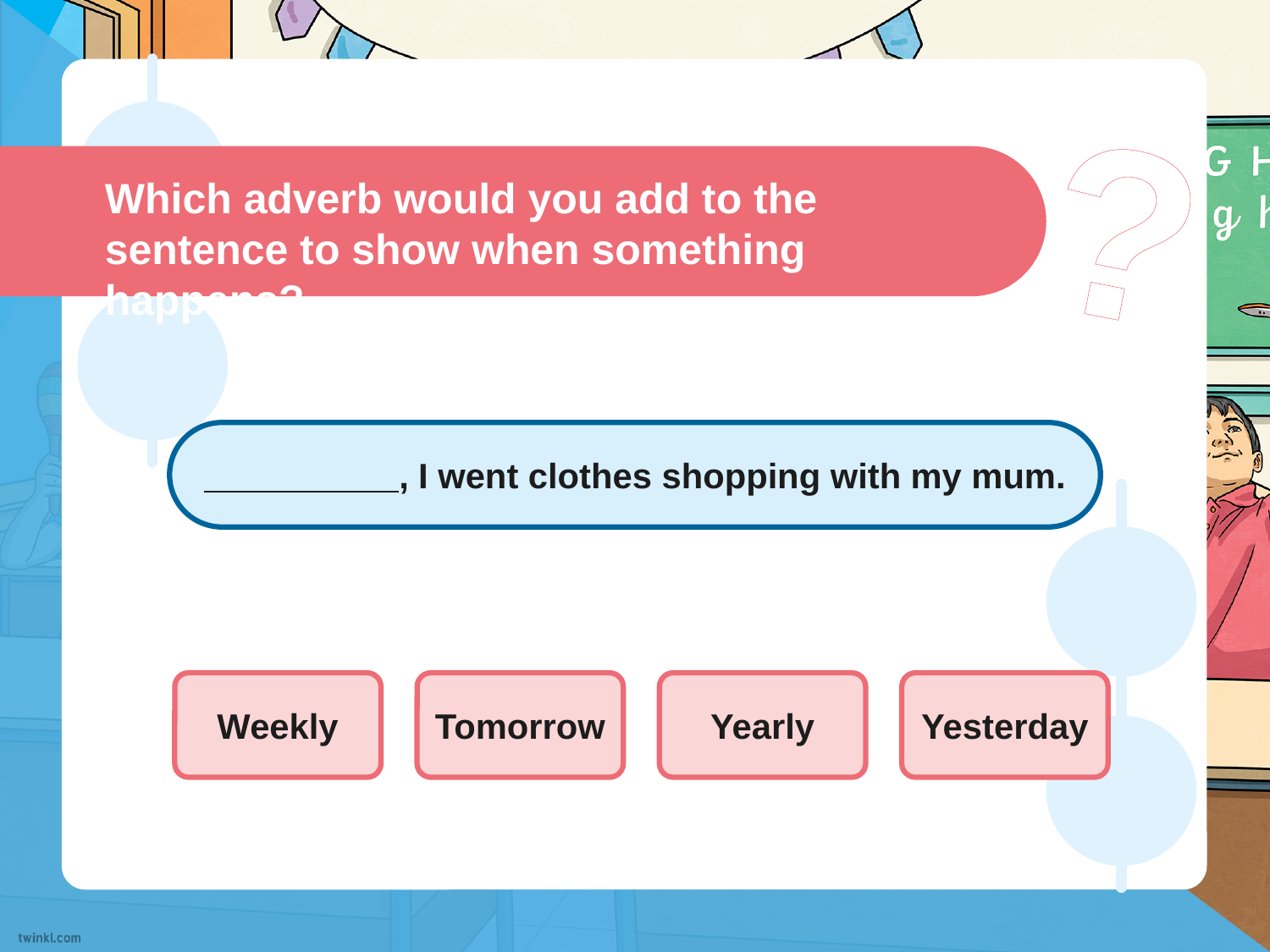

?

Which adverb would you add to the sentence to show when something happens?
                    , I went clothes shopping with my mum.

Weekly
Tomorrow
Yearly
Yesterday